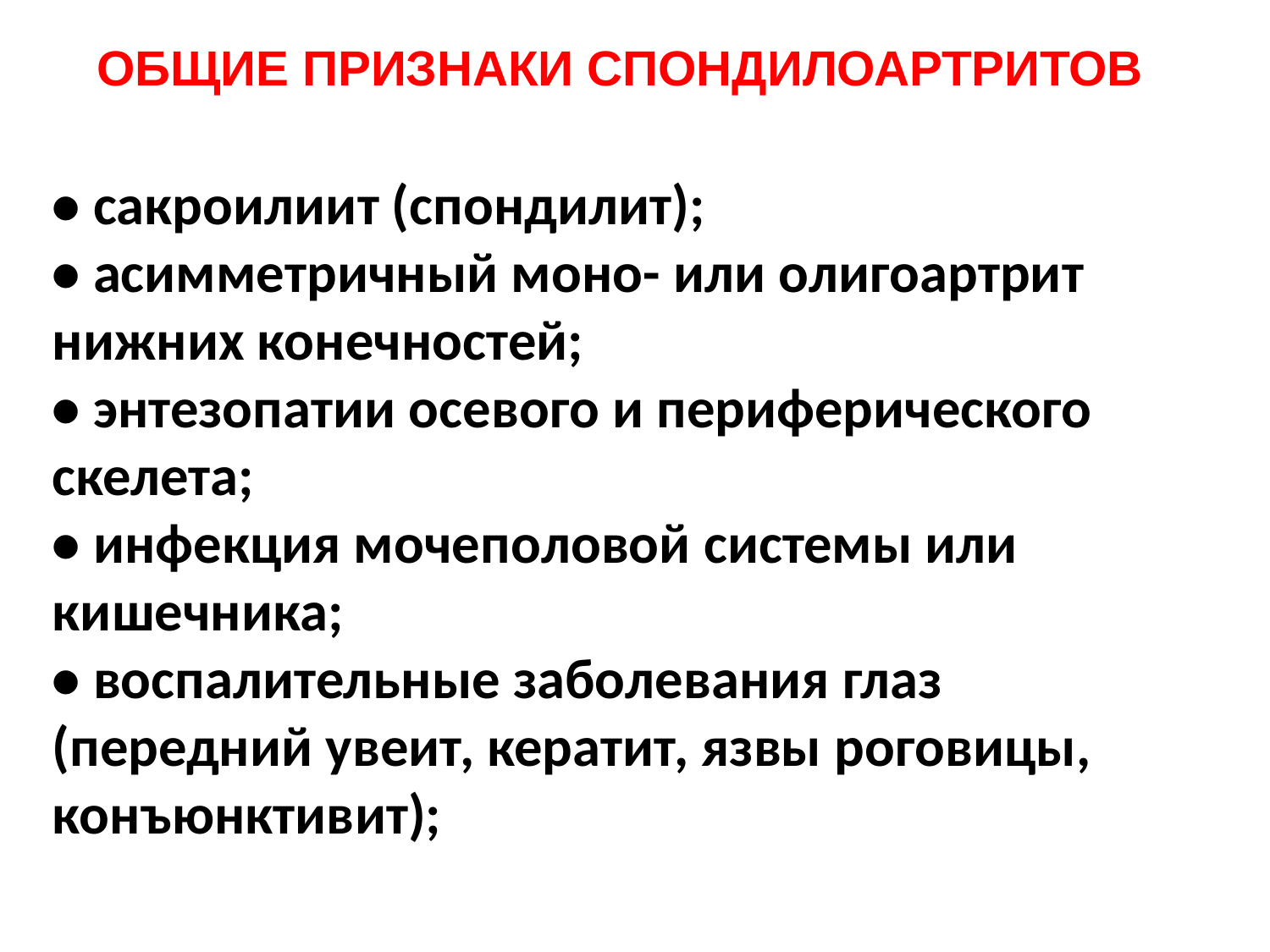

ОБЩИЕ ПРИЗНАКИ СПОНДИЛОАРТРИТОВ
• сакроилиит (спондилит);
• асимметричный моно- или олигоартрит нижних конечностей;
• энтезопатии осевого и периферического скелета;
• инфекция мочеполовой системы или кишечника;
• воспалительные заболевания глаз (передний увеит, кератит, язвы роговицы, конъюнктивит);